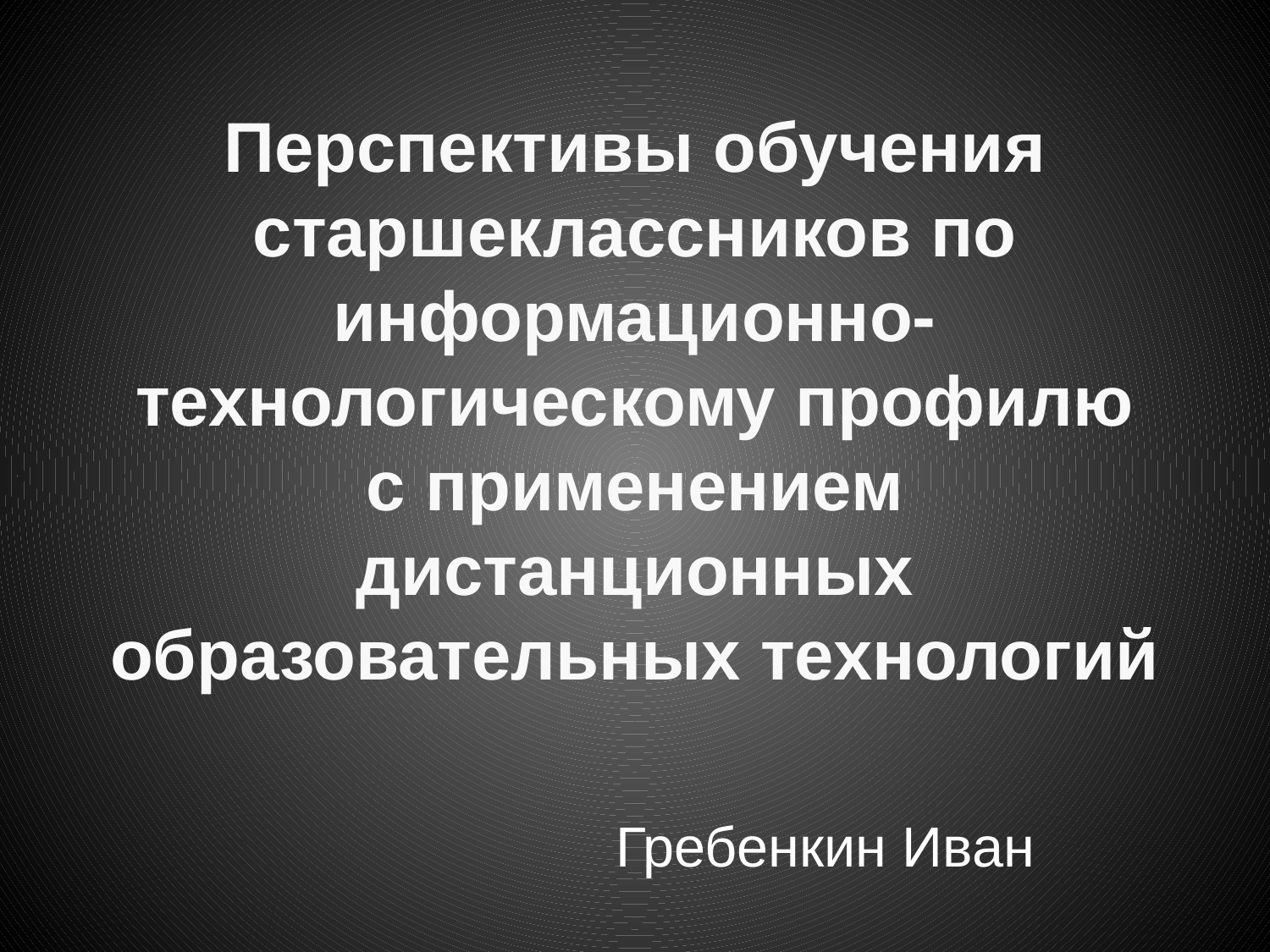

# Перспективы обучения старшеклассников по информационно-технологическому профилю с применением дистанционных образовательных технологий
Гребенкин Иван